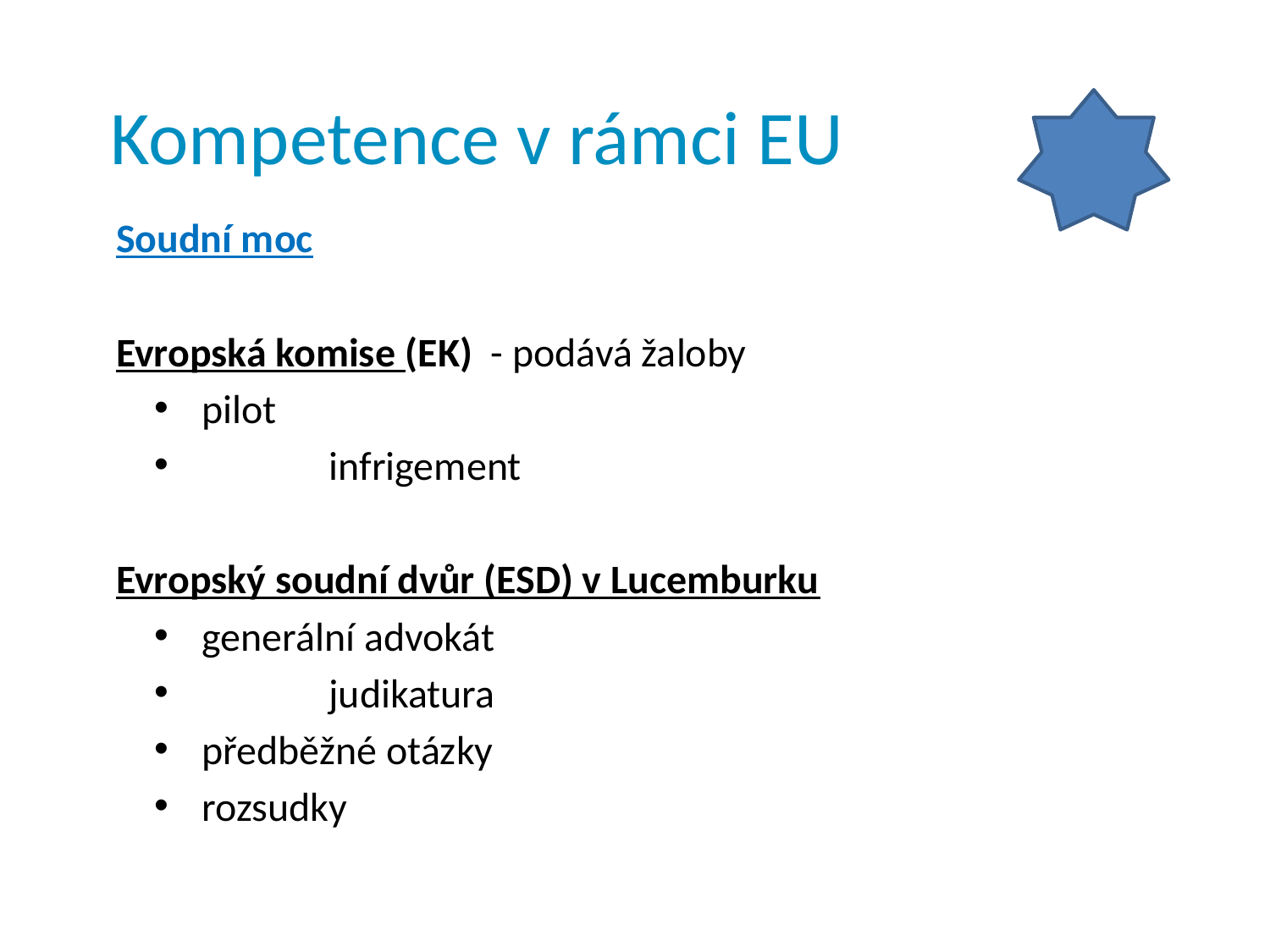

# Kompetence v rámci EU

Soudní moc

Evropská komise (EK)  - podává žaloby
pilot
	infrigement

Evropský soudní dvůr (ESD) v Lucemburku
generální advokát
	judikatura
předběžné otázky
rozsudky